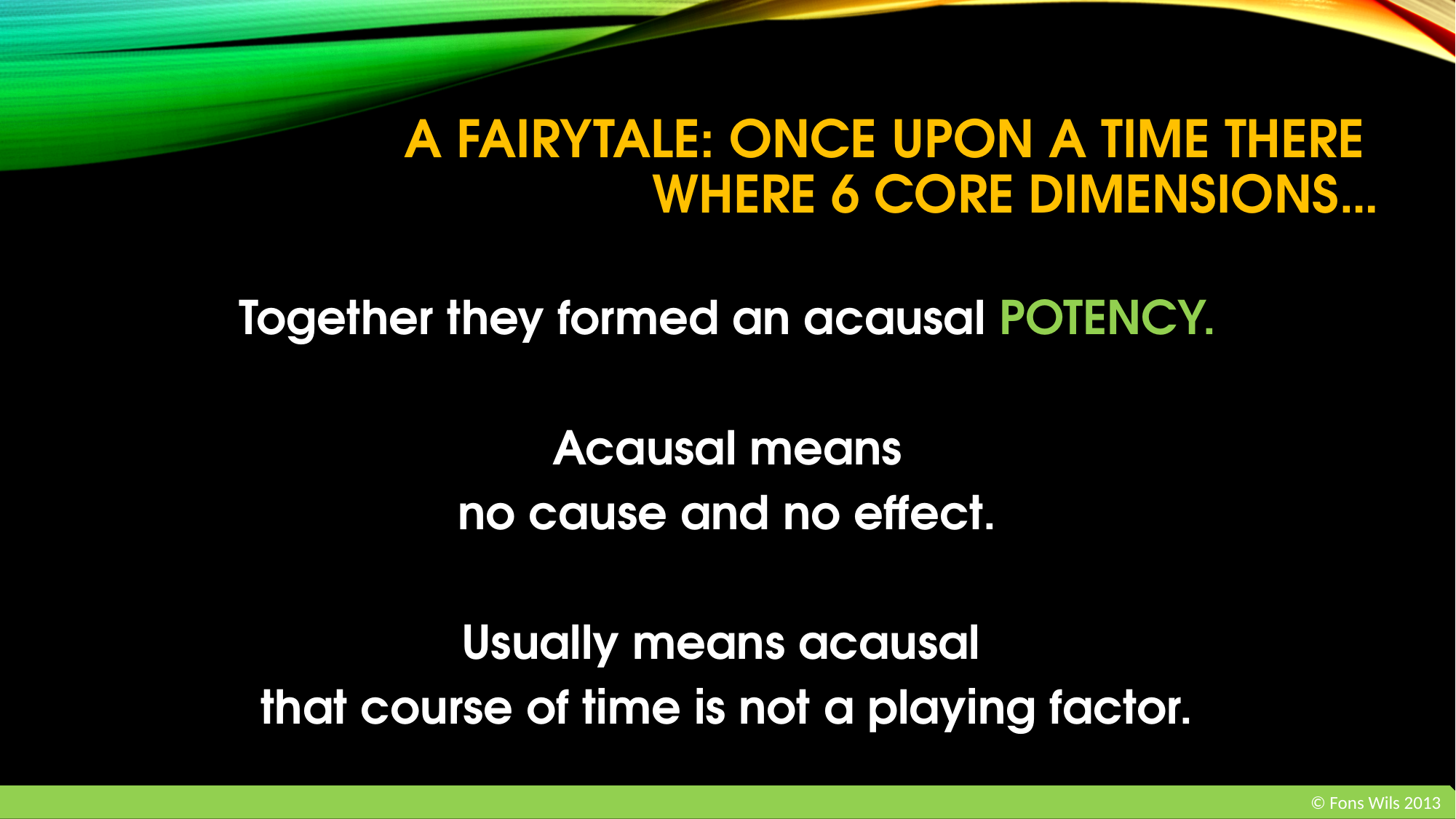

# A Fairytale: Once upon a time there where 6 core dimensions…
Together they formed an acausal POTENCY.

Acausal means
no cause and no effect.

Usually means acausal
that course of time is not a playing factor.